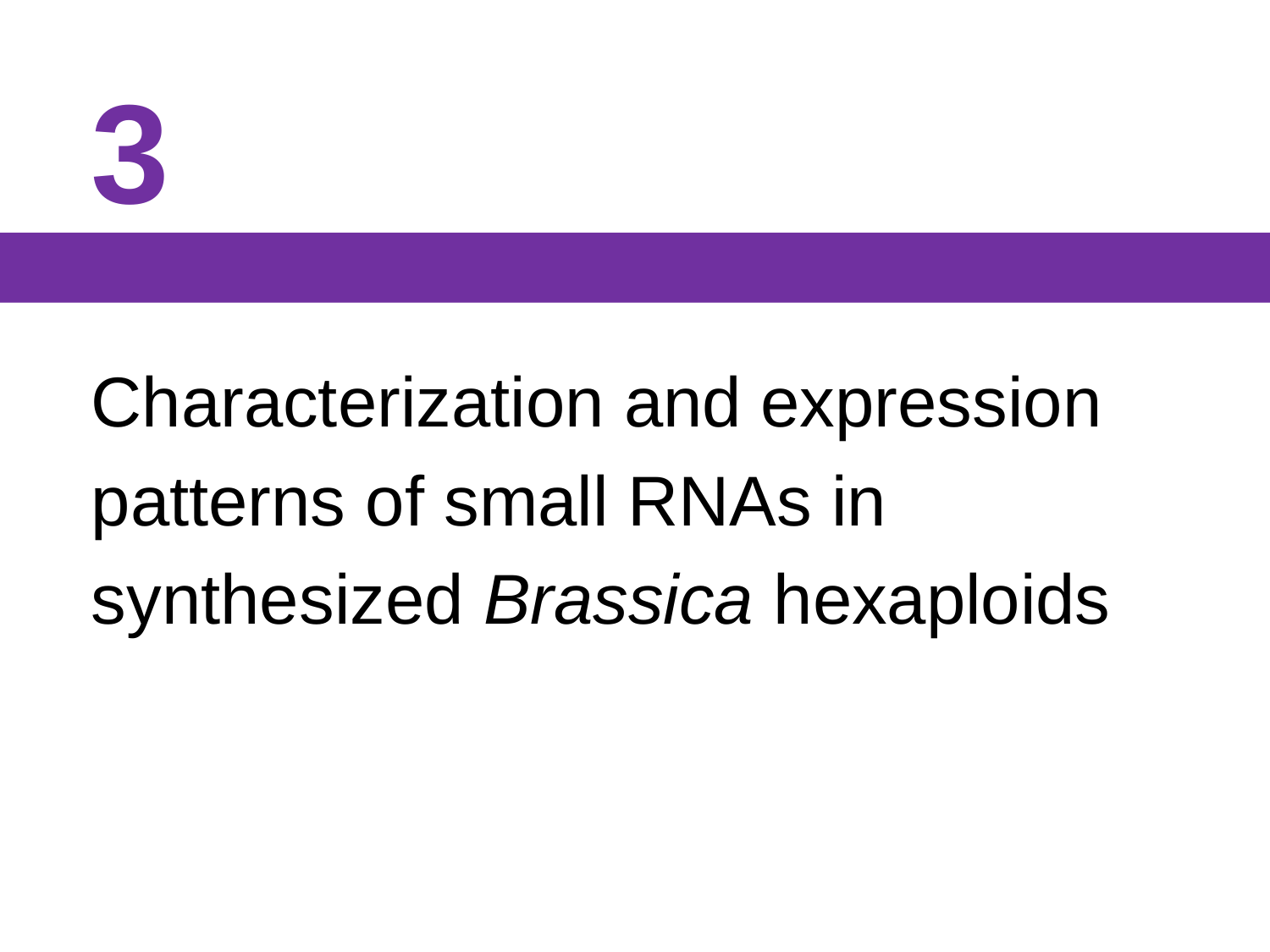

3

Characterization and expression patterns of small RNAs in synthesized Brassica hexaploids